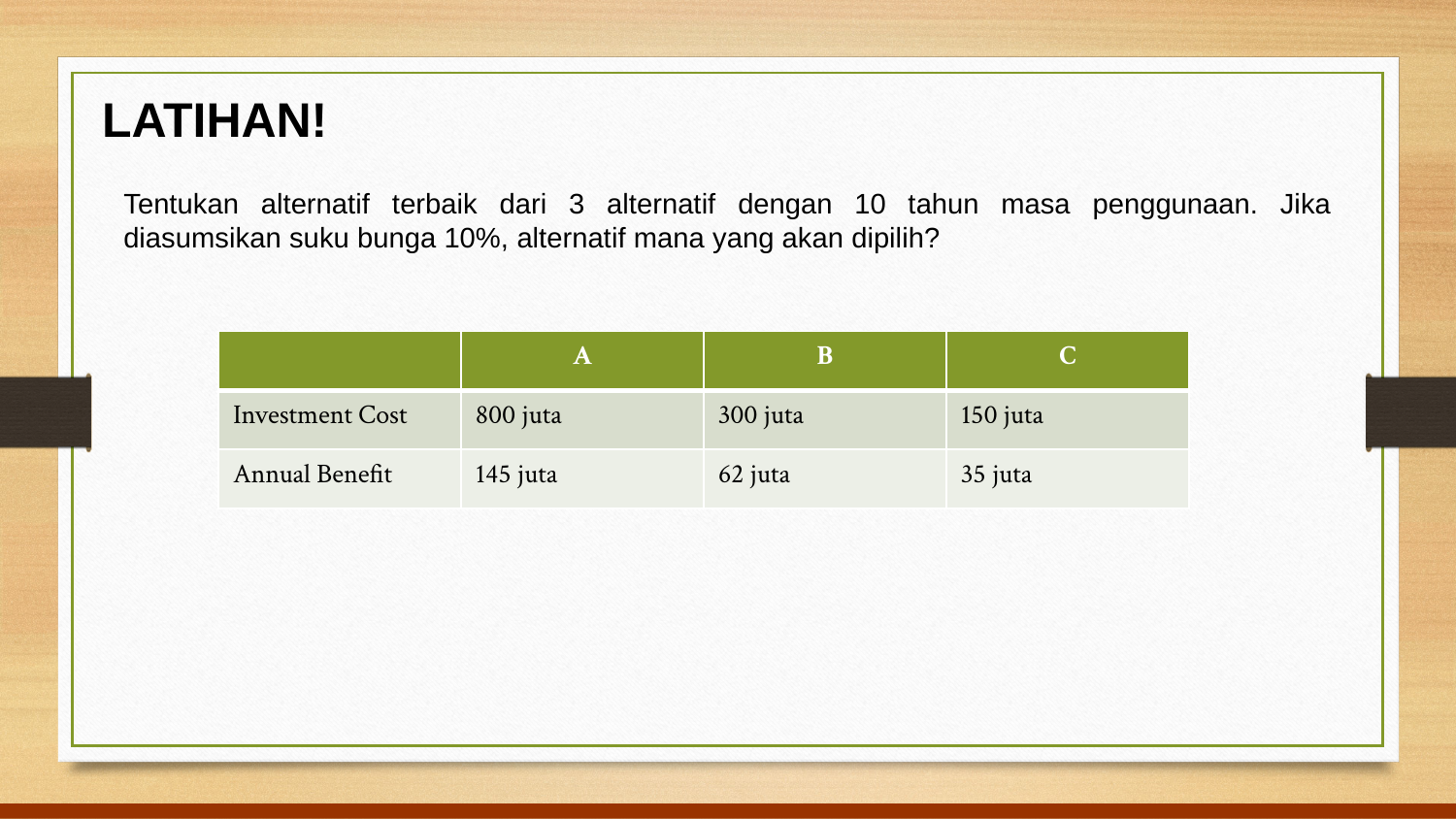

LATIHAN!
Tentukan alternatif terbaik dari 3 alternatif dengan 10 tahun masa penggunaan. Jika diasumsikan suku bunga 10%, alternatif mana yang akan dipilih?
|  | A | B | C |
| --- | --- | --- | --- |
| Investment Cost | 800 juta | 300 juta | 150 juta |
| Annual Benefit | 145 juta | 62 juta | 35 juta |